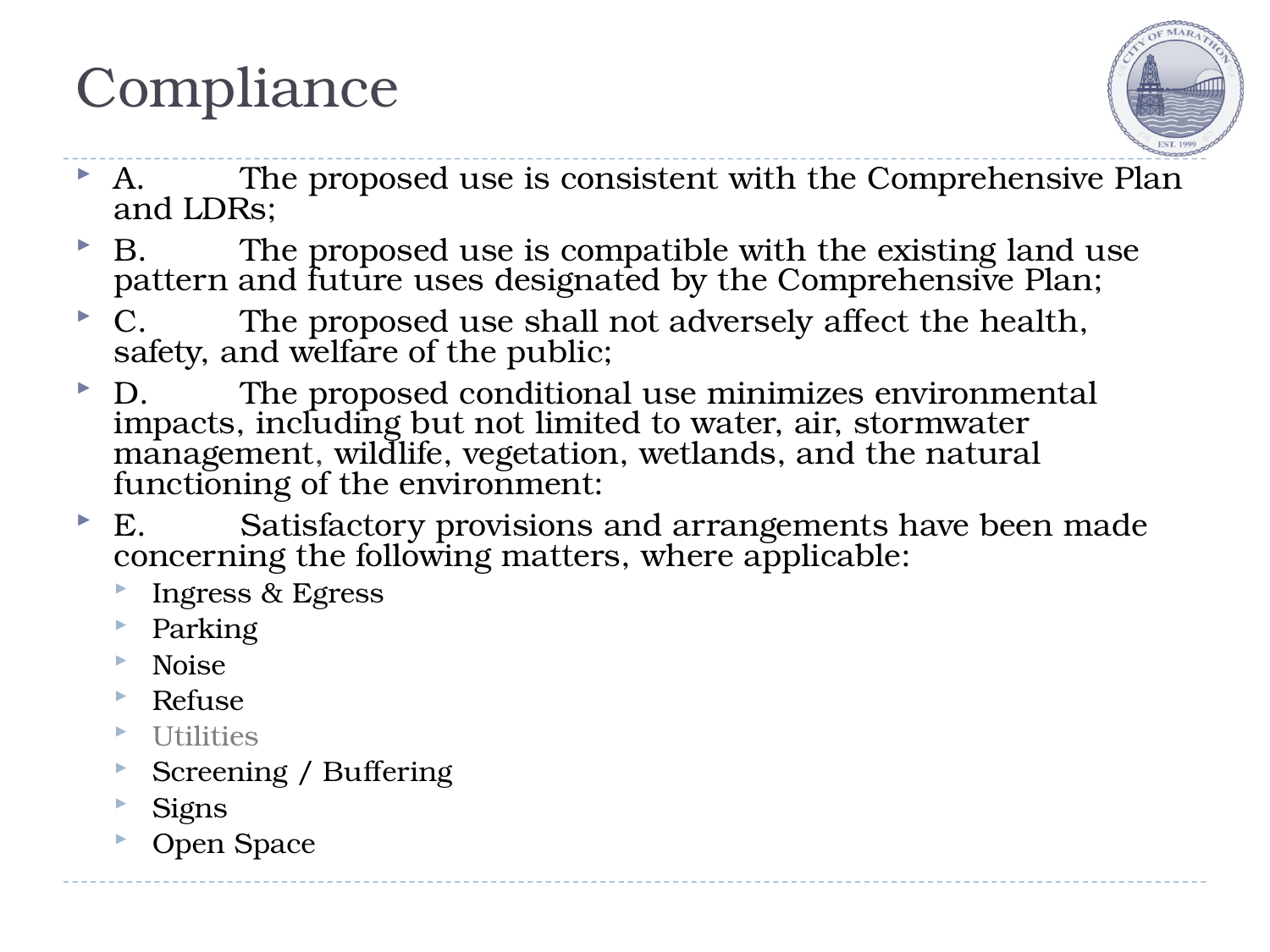

# Compliance
A.	The proposed use is consistent with the Comprehensive Plan and LDRs;
B.	The proposed use is compatible with the existing land use pattern and future uses designated by the Comprehensive Plan;
C.	The proposed use shall not adversely affect the health, safety, and welfare of the public;
D.	The proposed conditional use minimizes environmental impacts, including but not limited to water, air, stormwater management, wildlife, vegetation, wetlands, and the natural functioning of the environment:
E.	Satisfactory provisions and arrangements have been made concerning the following matters, where applicable:
Ingress & Egress
Parking
Noise
Refuse
Utilities
Screening / Buffering
Signs
Open Space